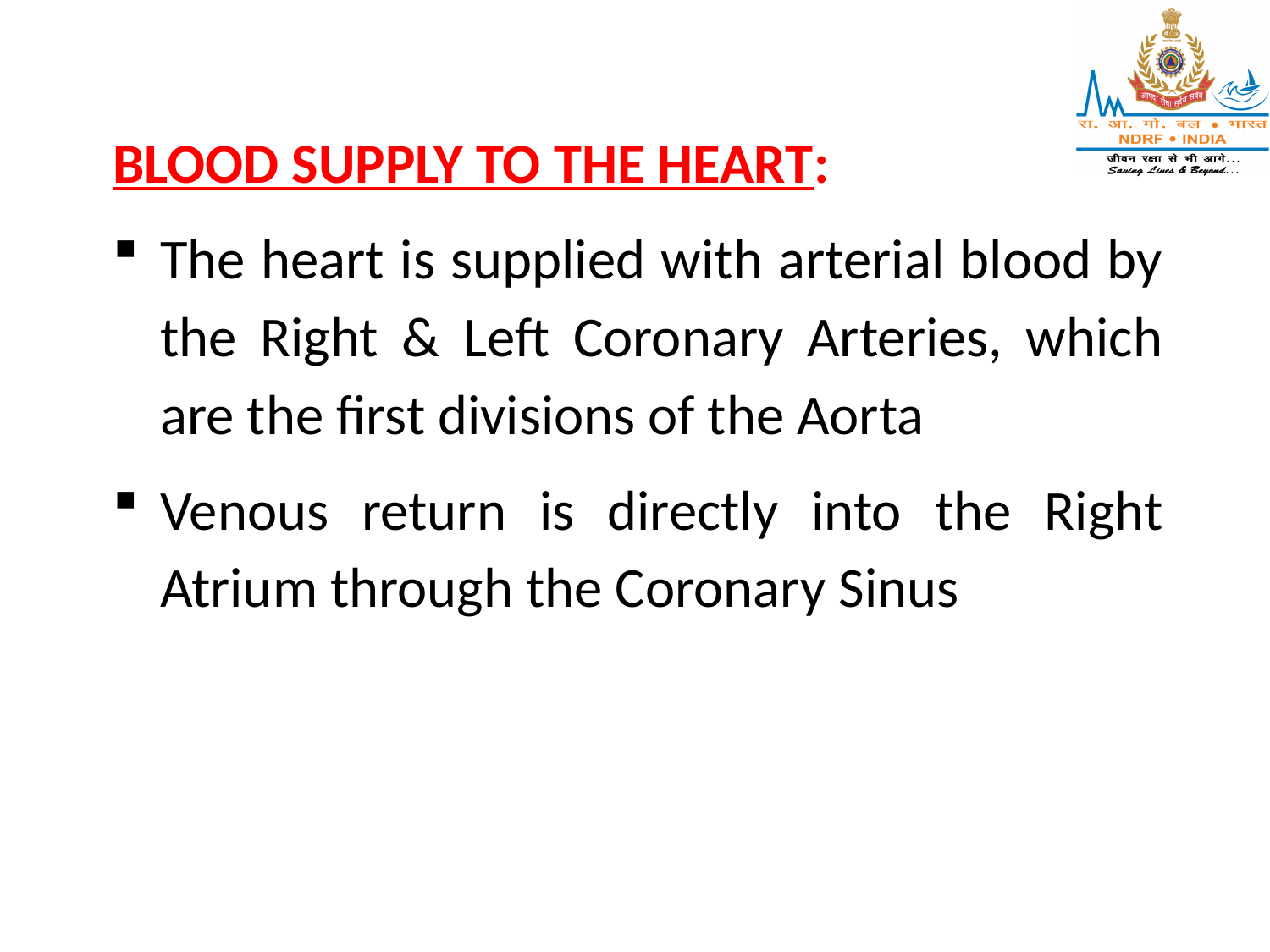

BLOOD SUPPLY TO THE HEART:
The heart is supplied with arterial blood by the Right & Left Coronary Arteries, which are the first divisions of the Aorta
Venous return is directly into the Right Atrium through the Coronary Sinus